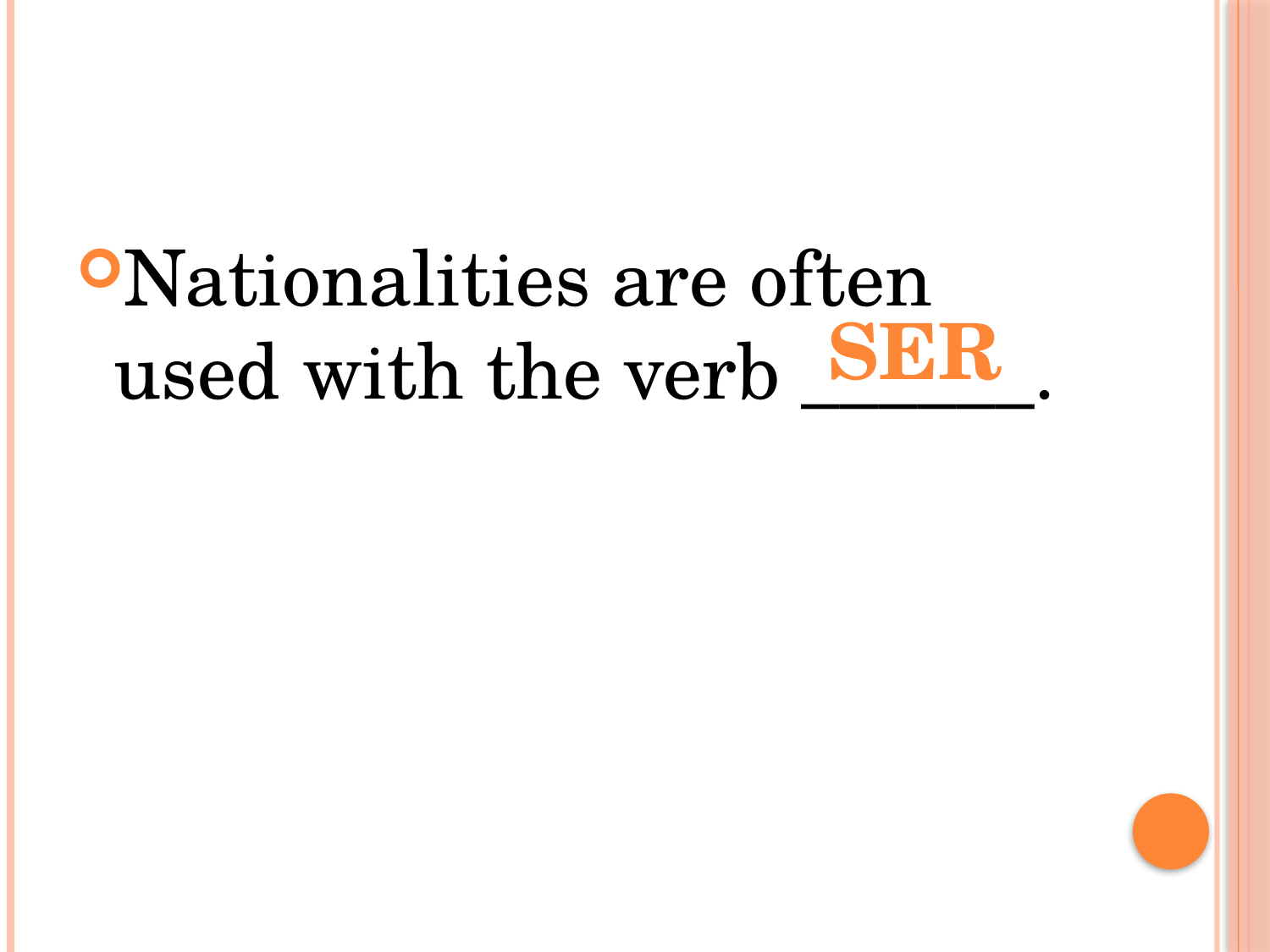

Nationalities are often used with the verb ______.
SER